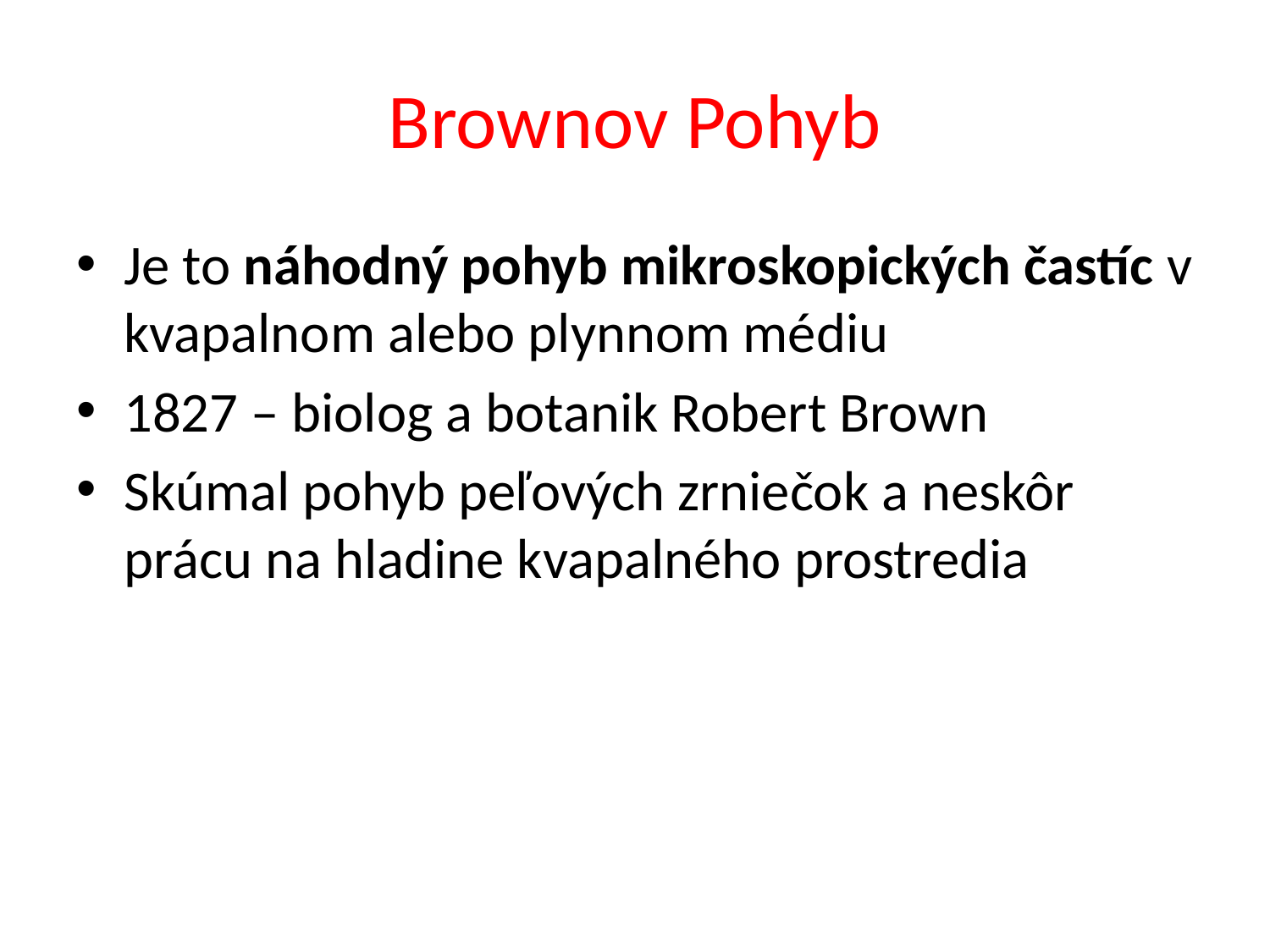

# Brownov Pohyb
Je to náhodný pohyb mikroskopických častíc v kvapalnom alebo plynnom médiu
1827 – biolog a botanik Robert Brown
Skúmal pohyb peľových zrniečok a neskôr prácu na hladine kvapalného prostredia